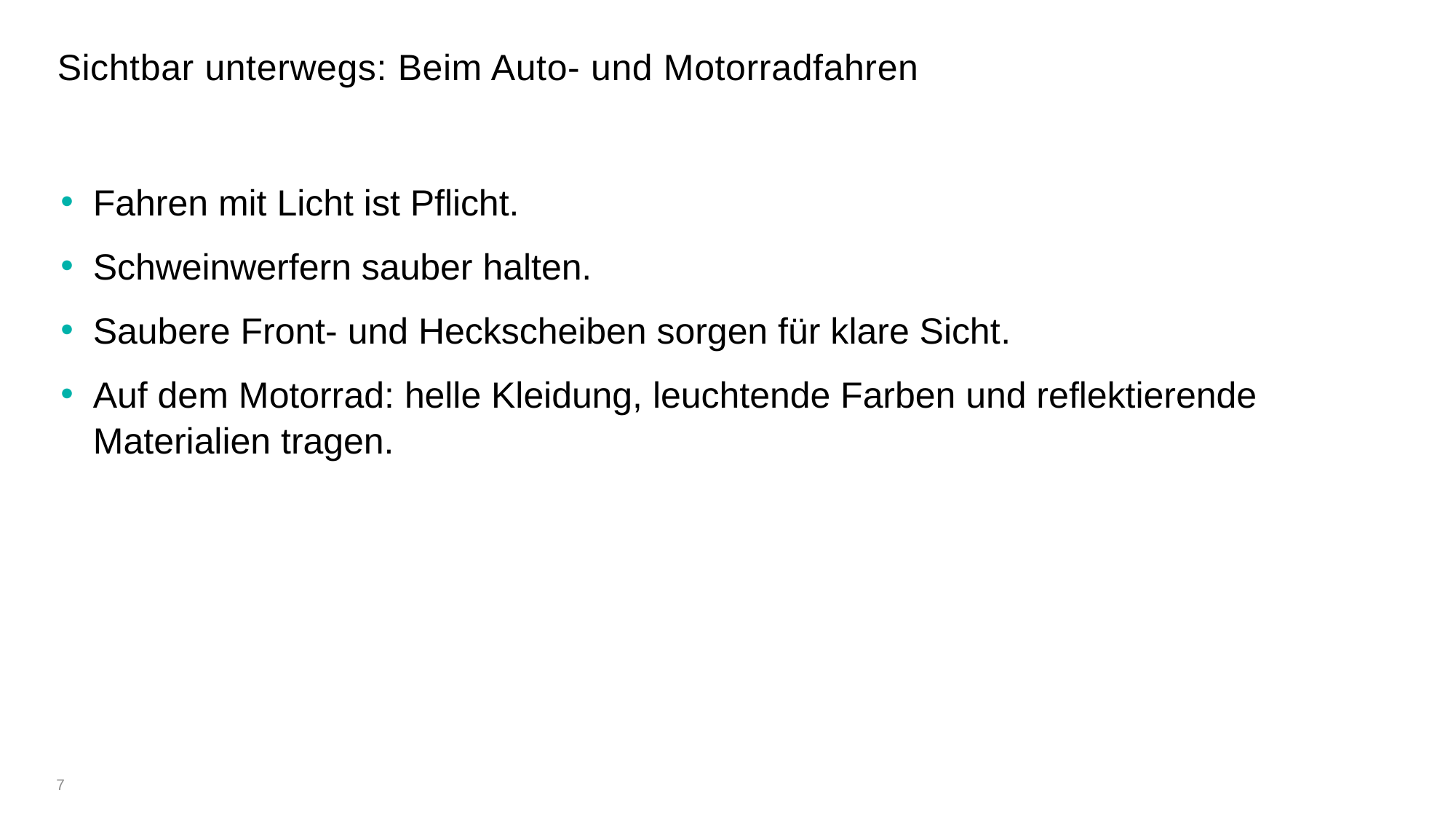

# Sichtbar unterwegs: Beim Auto- und Motorradfahren
Fahren mit Licht ist Pflicht.
Schweinwerfern sauber halten.
Saubere Front- und Heckscheiben sorgen für klare Sicht.
Auf dem Motorrad: helle Kleidung, leuchtende Farben und reflektierende Materialien tragen.

7